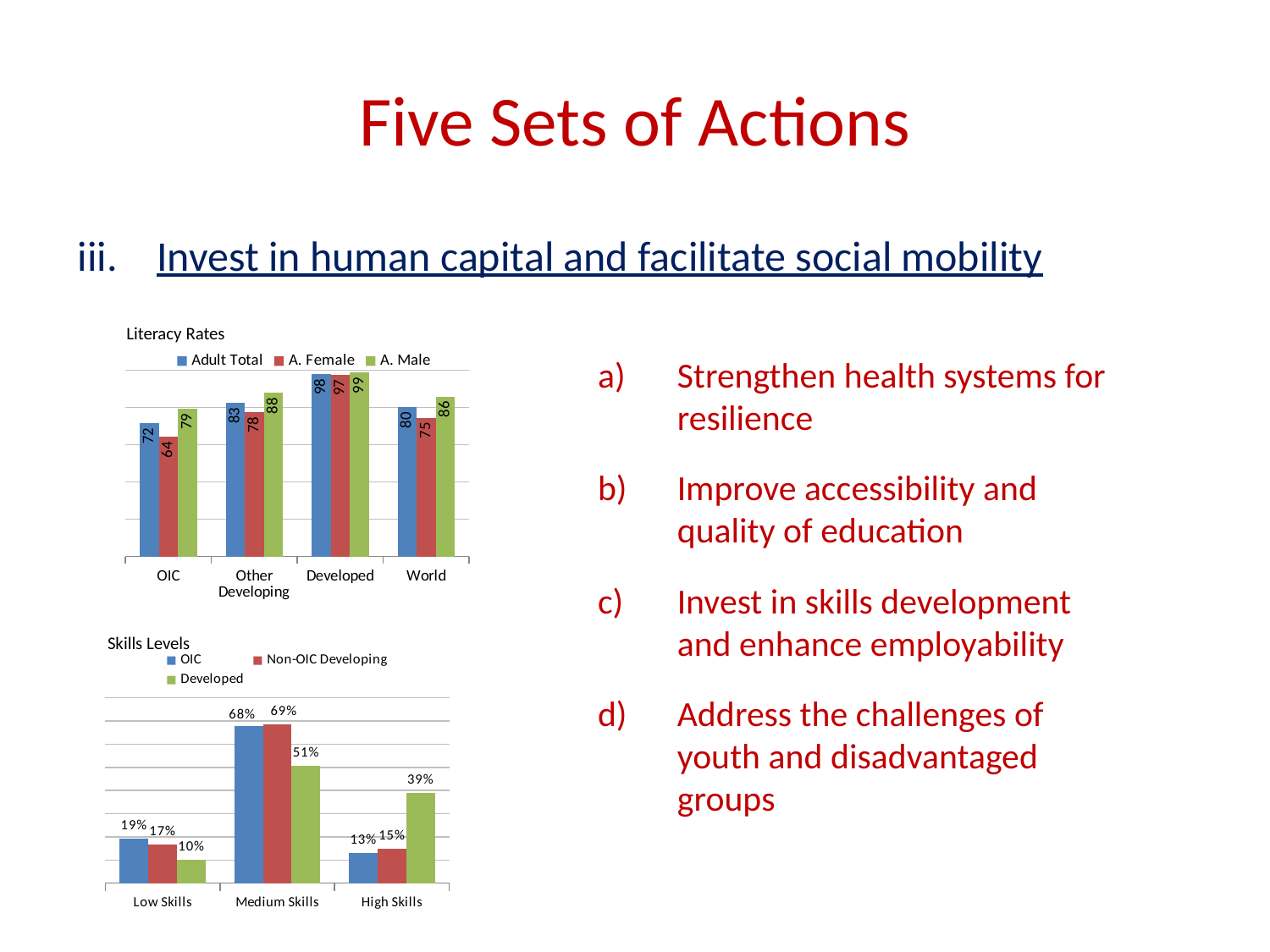

# Five Sets of Actions
Invest in human capital and facilitate social mobility
Literacy Rates

### Chart

| Category | Adult Total | A. Female | A. Male |
|---|---|---|---|
| OIC | 71.7448919049281 | 64.18109524291526 | 79.27578286089692 |
| Other Developing | 82.54748794280385 | 77.5321532017061 | 87.83271147597692 |
| Developed | 98.07073881979262 | 97.48002738802984 | 98.6948609615658 |
| World | 80.13247078819231 | 74.56790878628095 | 85.8861024765273 |
Skills Levels

### Chart

| Category | OIC | Non-OIC Developing | Developed |
|---|---|---|---|
| Low Skills | 0.192772 | 0.166563 | 0.101455 |
| Medium Skills | 0.676601 | 0.685143 | 0.507664 |
| High Skills | 0.130617 | 0.148299 | 0.39087 |
Strengthen health systems for resilience
Improve accessibility and quality of education
Invest in skills development and enhance employability
Address the challenges of youth and disadvantaged groups